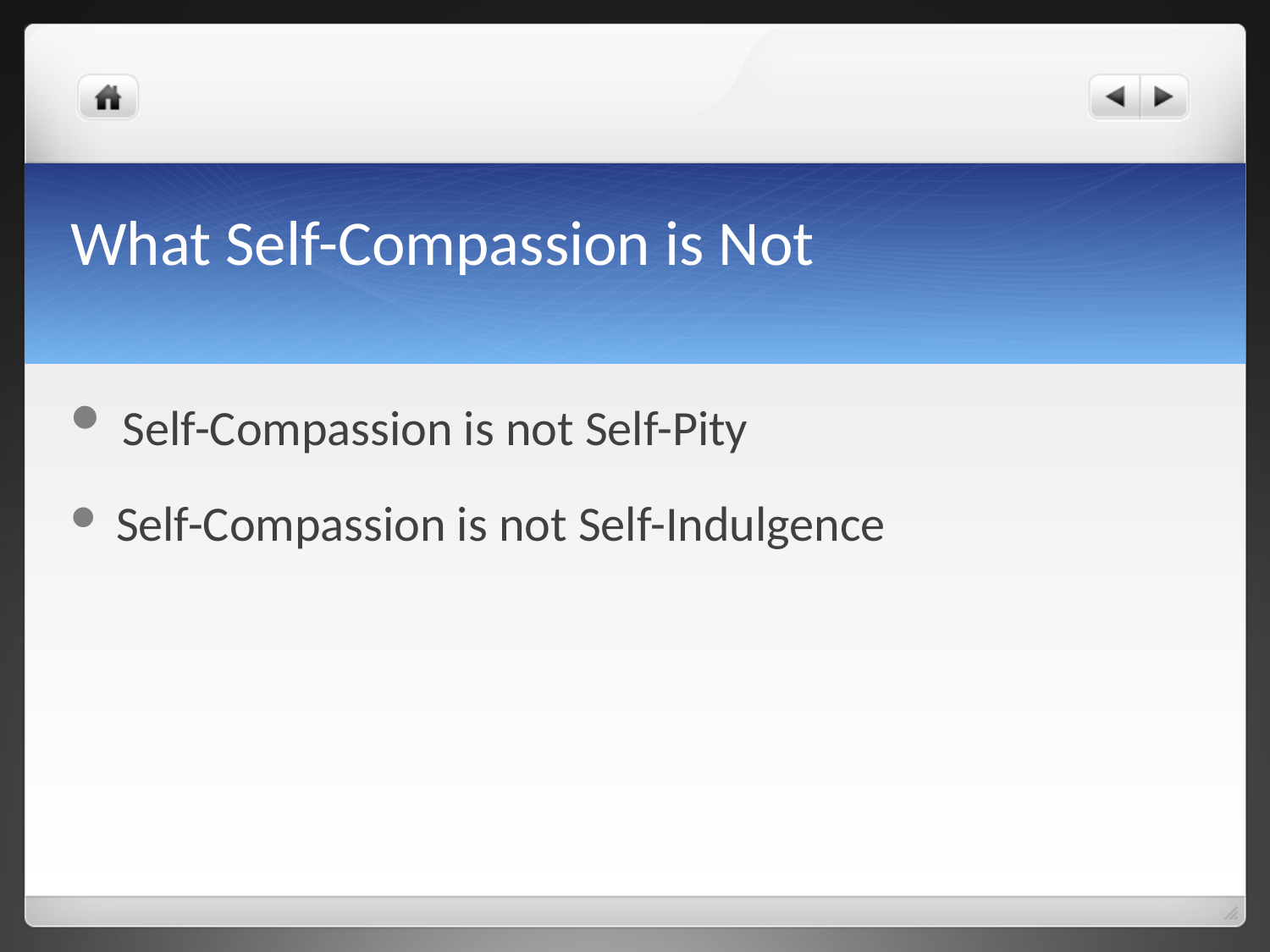

# What Self-Compassion is Not
 Self-Compassion is not Self-Pity
 Self-Compassion is not Self-Indulgence